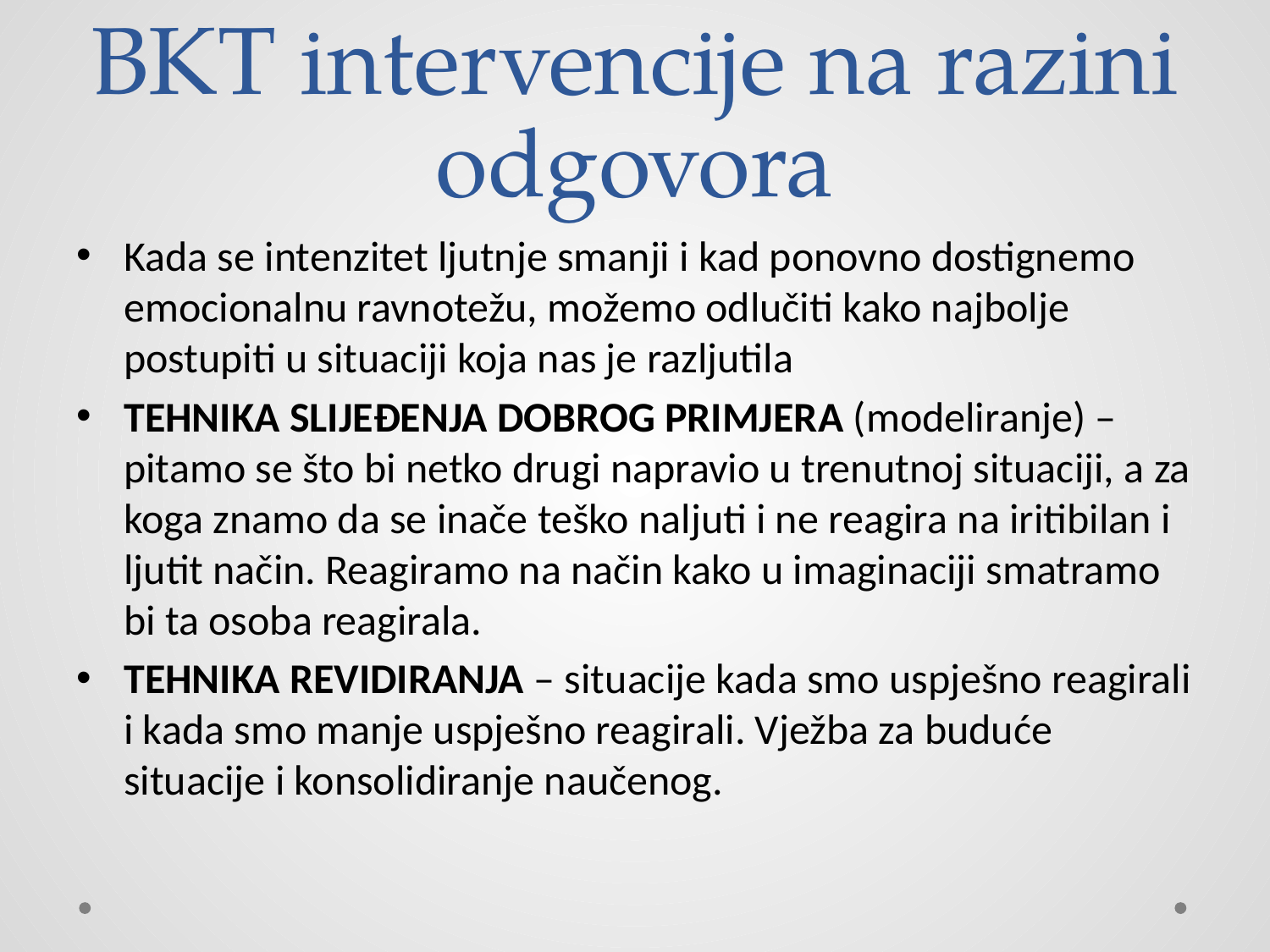

# BKT intervencije na razini odgovora
Kada se intenzitet ljutnje smanji i kad ponovno dostignemo emocionalnu ravnotežu, možemo odlučiti kako najbolje postupiti u situaciji koja nas je razljutila
TEHNIKA SLIJEĐENJA DOBROG PRIMJERA (modeliranje) – pitamo se što bi netko drugi napravio u trenutnoj situaciji, a za koga znamo da se inače teško naljuti i ne reagira na iritibilan i ljutit način. Reagiramo na način kako u imaginaciji smatramo bi ta osoba reagirala.
TEHNIKA REVIDIRANJA – situacije kada smo uspješno reagirali i kada smo manje uspješno reagirali. Vježba za buduće situacije i konsolidiranje naučenog.